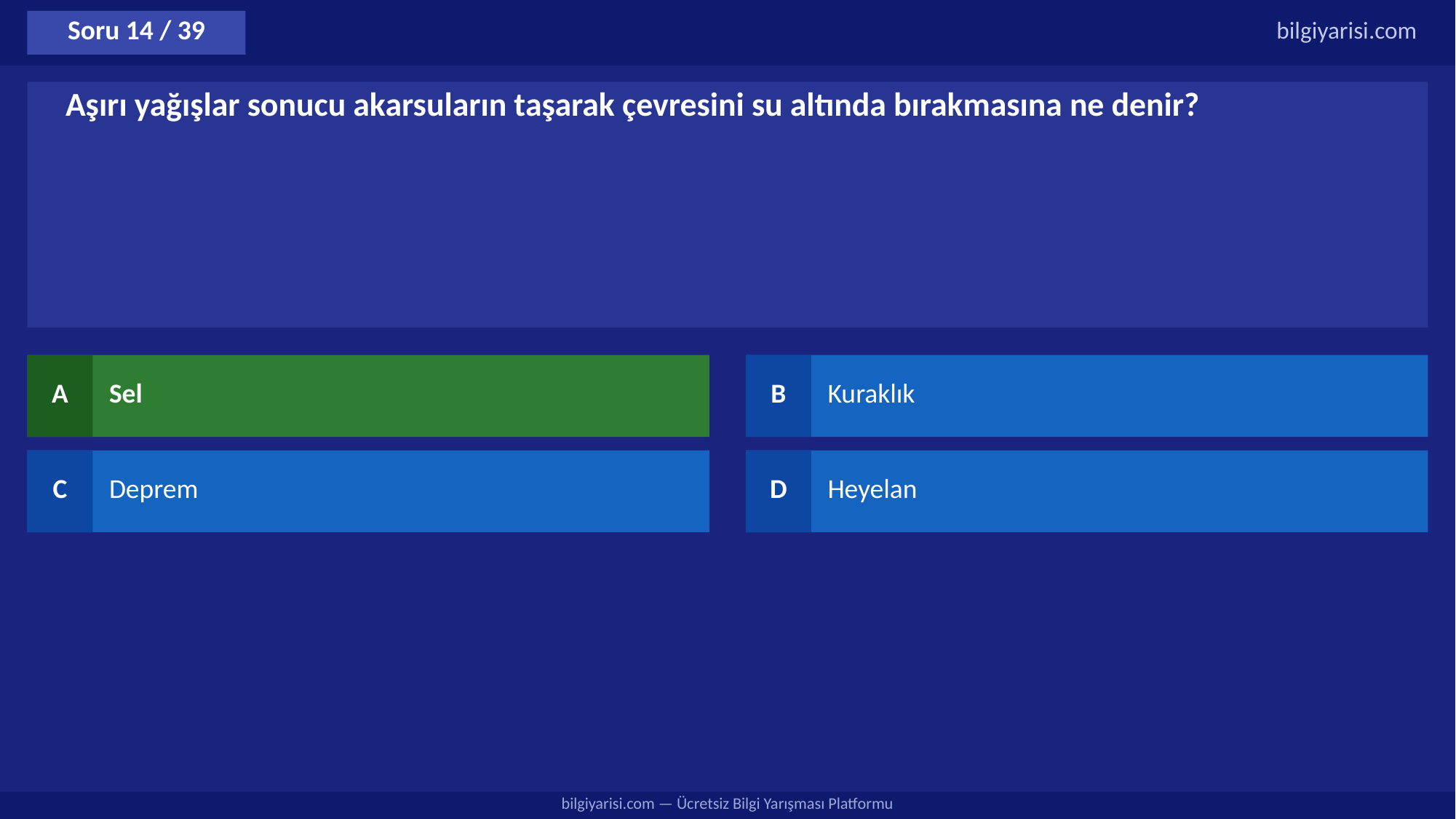

Soru 14 / 39
bilgiyarisi.com

Aşırı yağışlar sonucu akarsuların taşarak çevresini su altında bırakmasına ne denir?

A
Sel

B
Kuraklık

C
Deprem

D
Heyelan
bilgiyarisi.com — Ücretsiz Bilgi Yarışması Platformu